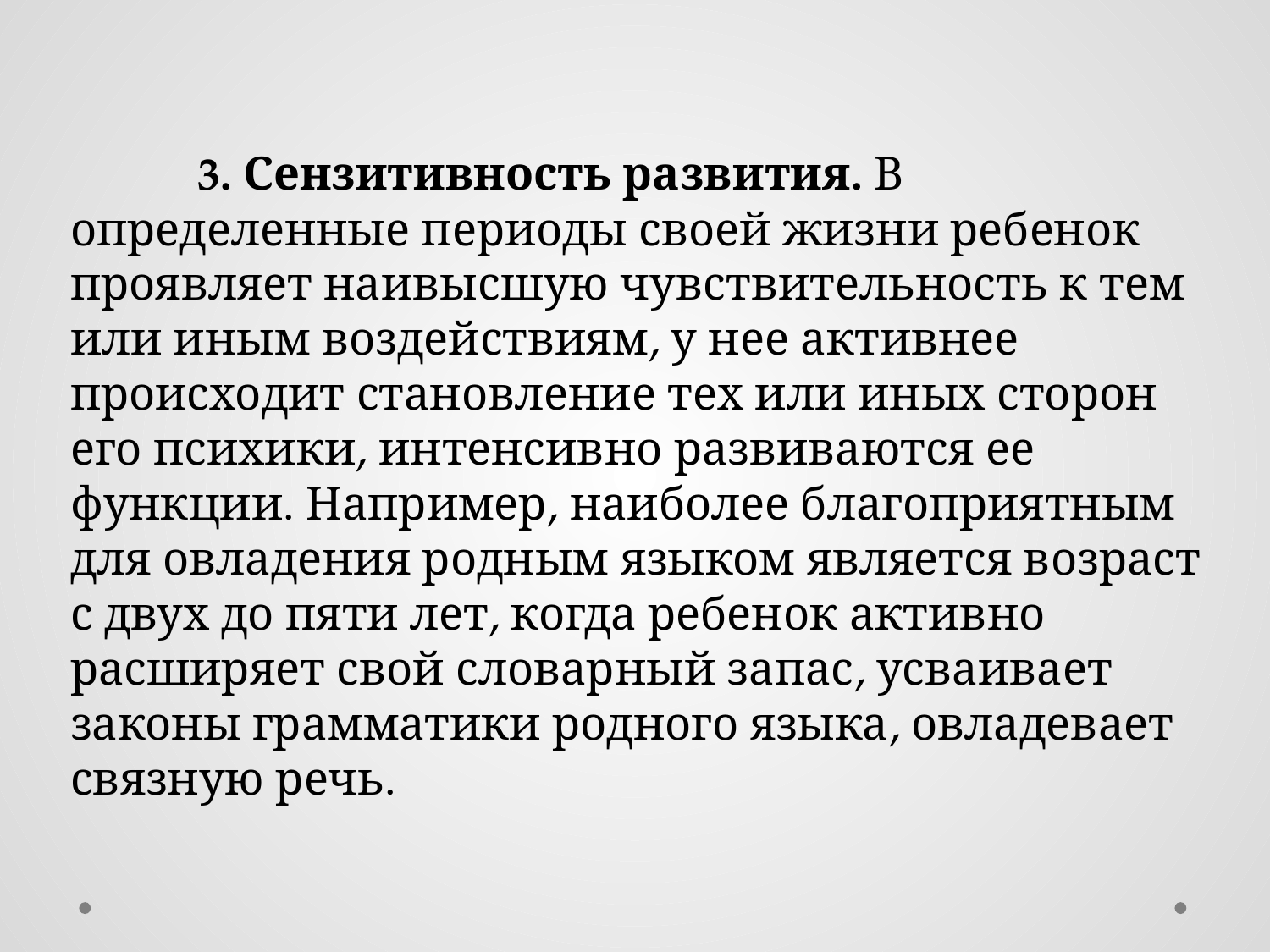

3. Сензитивность развития. В определенные периоды своей жизни ребенок проявляет наивысшую чувствительность к тем или иным воздействиям, у нее активнее происходит становление тех или иных сторон его психики, интенсивно развиваются ее функции. Например, наиболее благоприятным для овладения родным языком является возраст с двух до пяти лет, когда ребенок активно расширяет свой словарный запас, усваивает законы грамматики родного языка, овладевает связную речь.